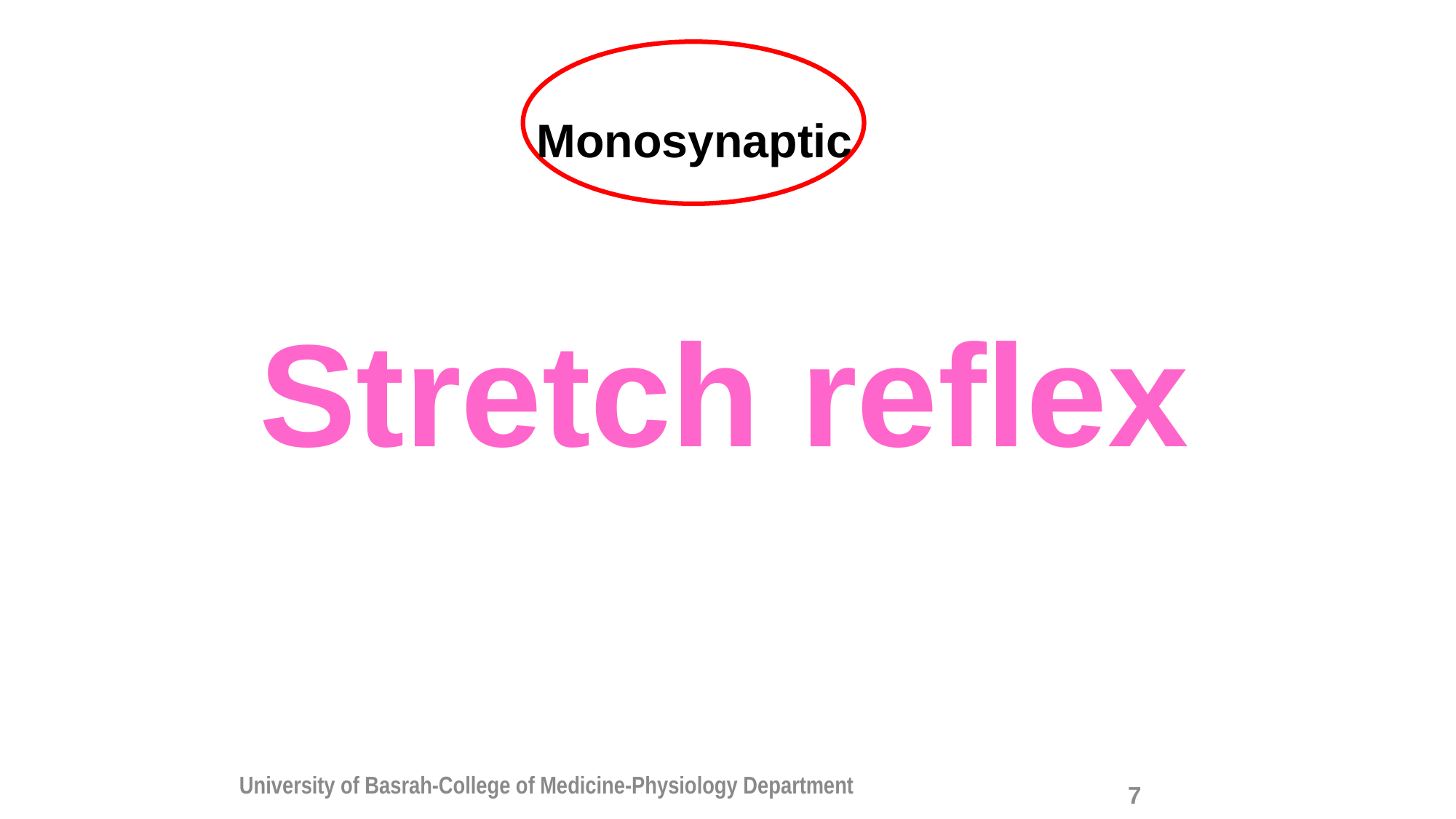

#
Monosynaptic
Stretch reflex

University of Basrah-College of Medicine-Physiology Department
7